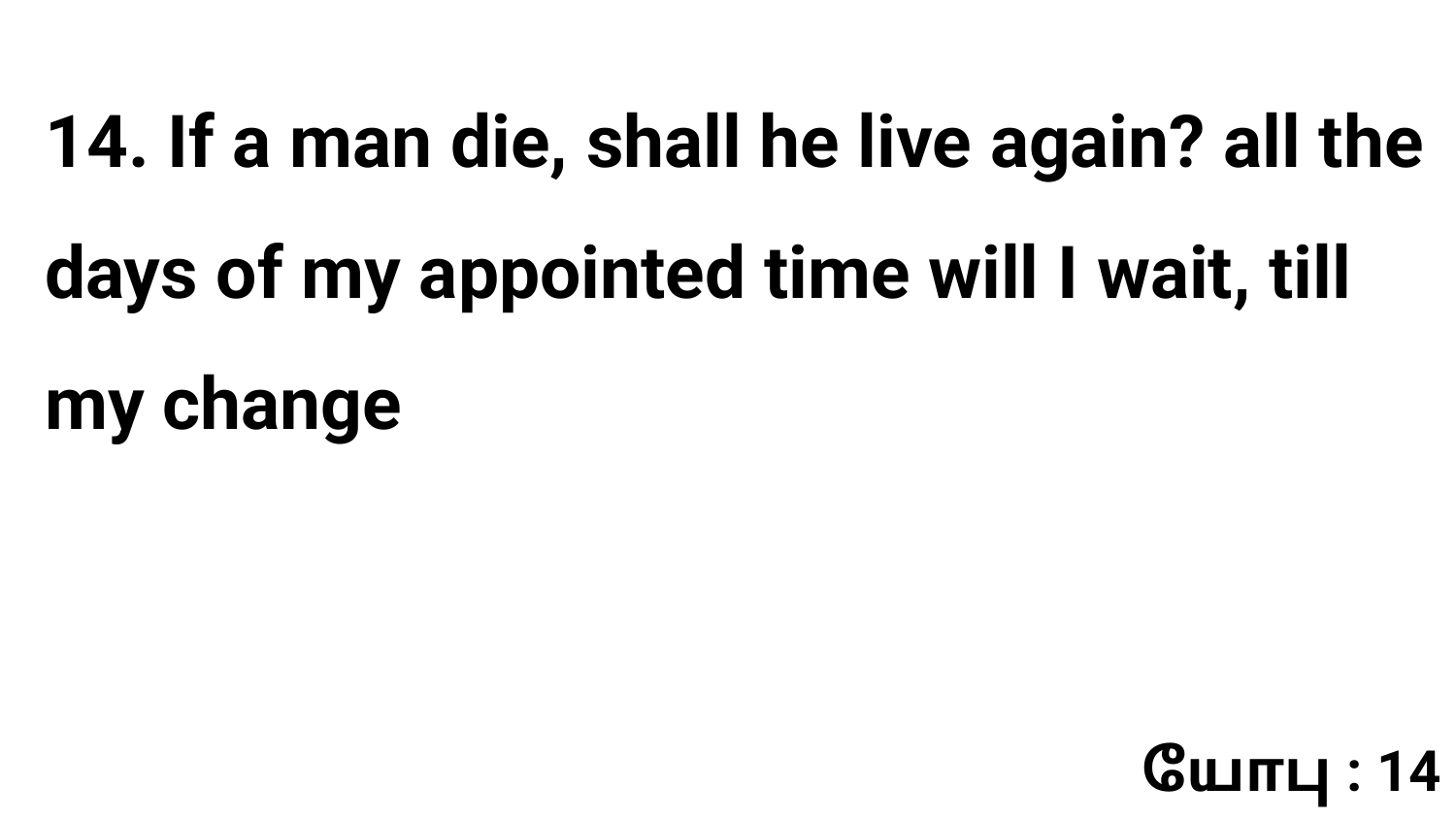

14. If a man die, shall he live again? all the days of my appointed time will I wait, till my change
யோபு : 14